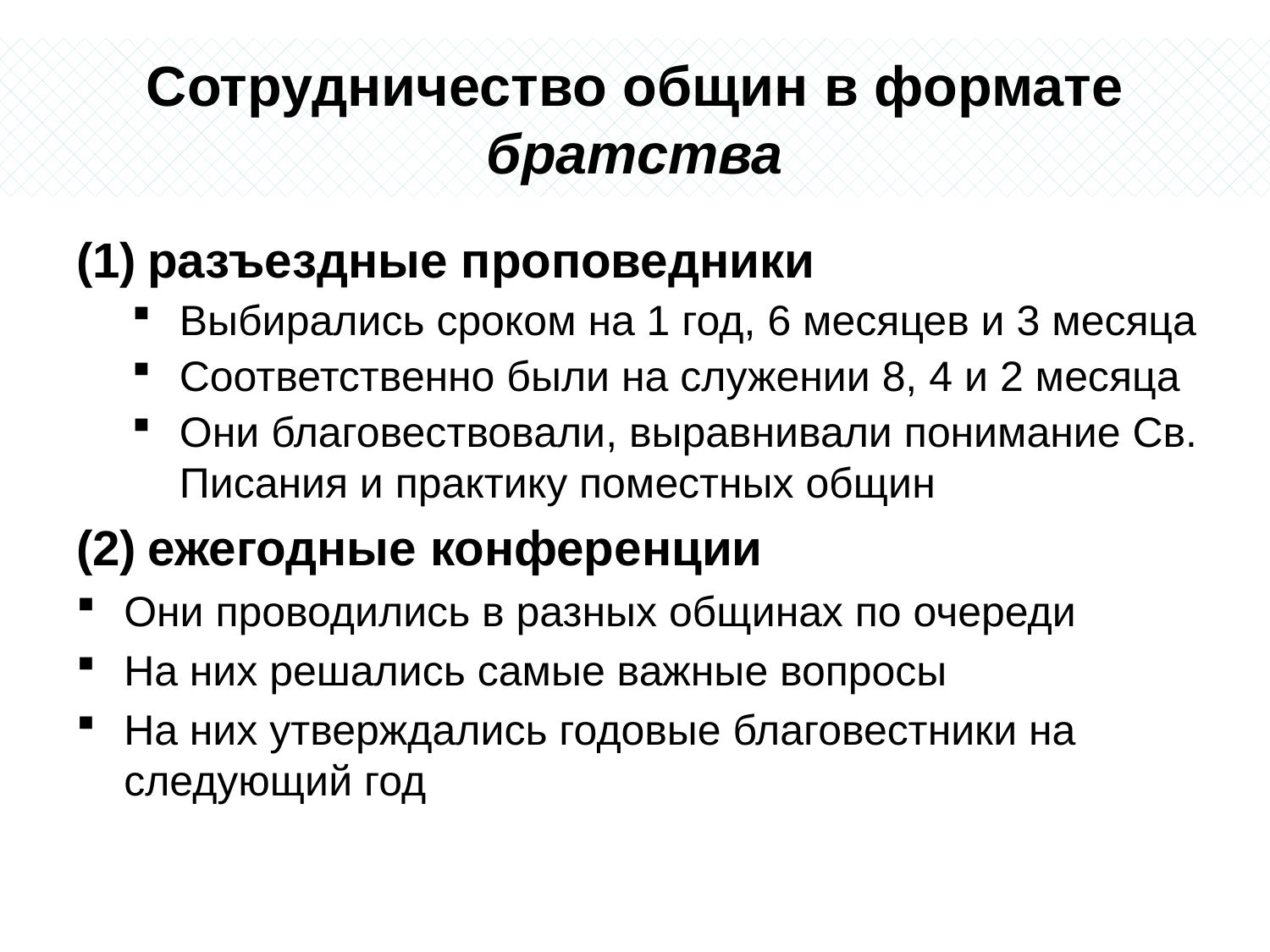

# Cотрудничество общин в формате братства
разъездные проповедники
Выбирались сроком на 1 год, 6 месяцев и 3 месяца
Соответственно были на служении 8, 4 и 2 месяца
Они благовествовали, выравнивали понимание Св. Писания и практику поместных общин
ежегодные конференции
Они проводились в разных общинах по очереди
На них решались самые важные вопросы
На них утверждались годовые благовестники на следующий год